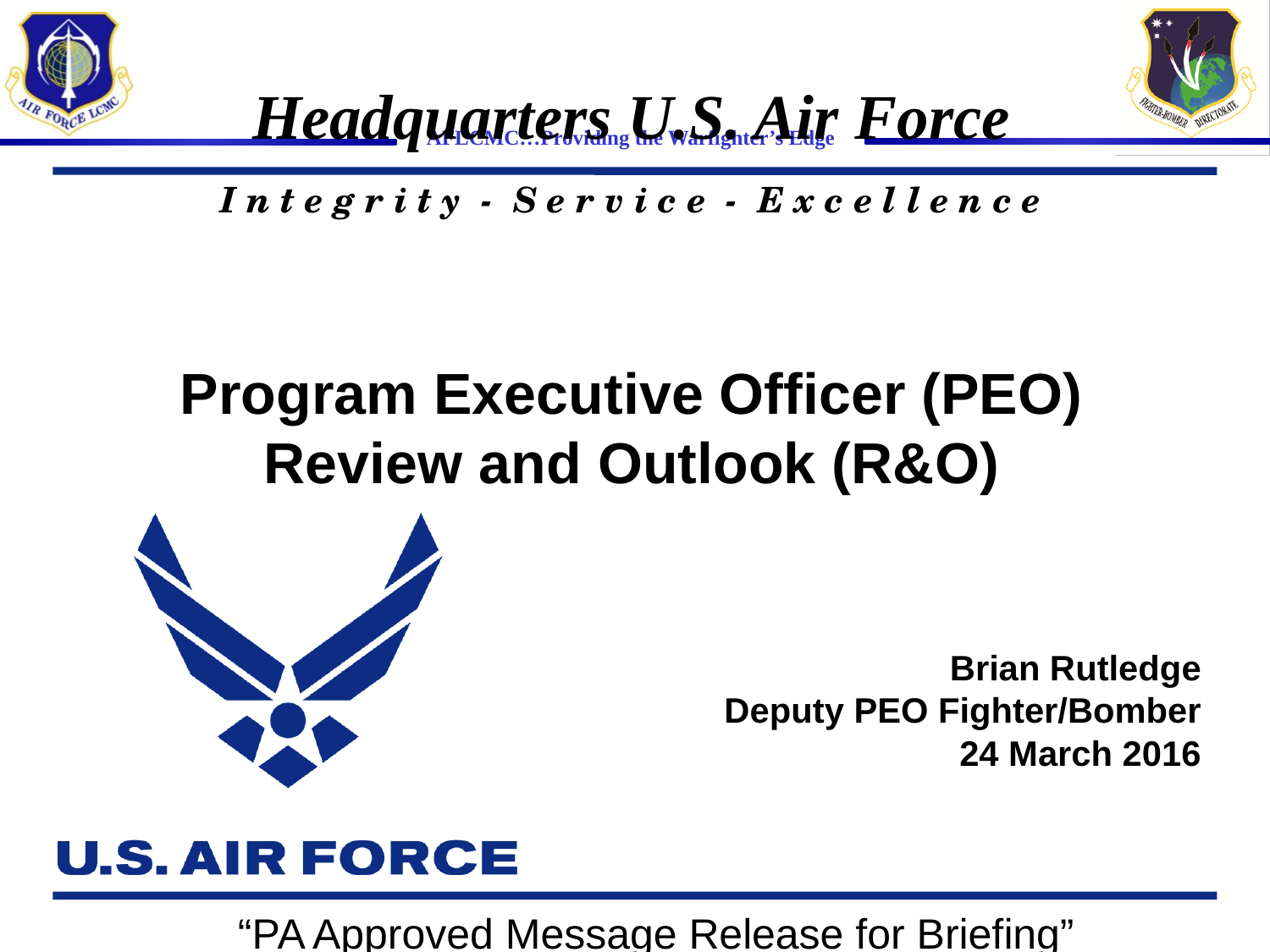

# Program Executive Officer (PEO) Review and Outlook (R&O)

Brian Rutledge
Deputy PEO Fighter/Bomber
 24 March 2016
“PA Approved Message Release for Briefing”